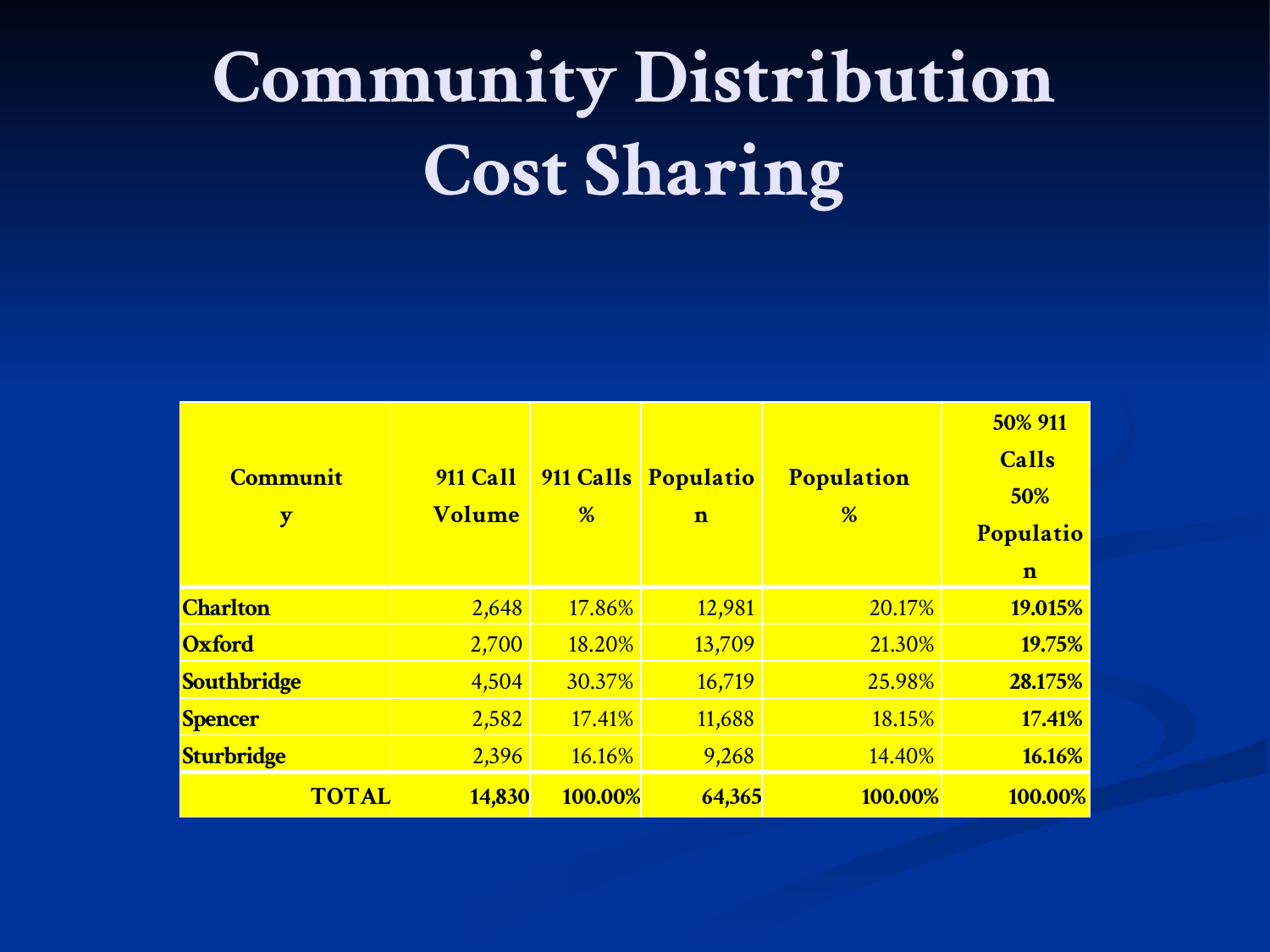

# Community Distribution Cost Sharing
| Community | 911 Call Volume | 911 Calls % | Population | Population% | 50% 911 Calls 50% Population |
| --- | --- | --- | --- | --- | --- |
| Charlton | 2,648 | 17.86% | 12,981 | 20.17% | 19.015% |
| Oxford | 2,700 | 18.20% | 13,709 | 21.30% | 19.75% |
| Southbridge | 4,504 | 30.37% | 16,719 | 25.98% | 28.175% |
| Spencer | 2,582 | 17.41% | 11,688 | 18.15% | 17.41% |
| Sturbridge | 2,396 | 16.16% | 9,268 | 14.40% | 16.16% |
| TOTAL | 14,830 | 100.00% | 64,365 | 100.00% | 100.00% |